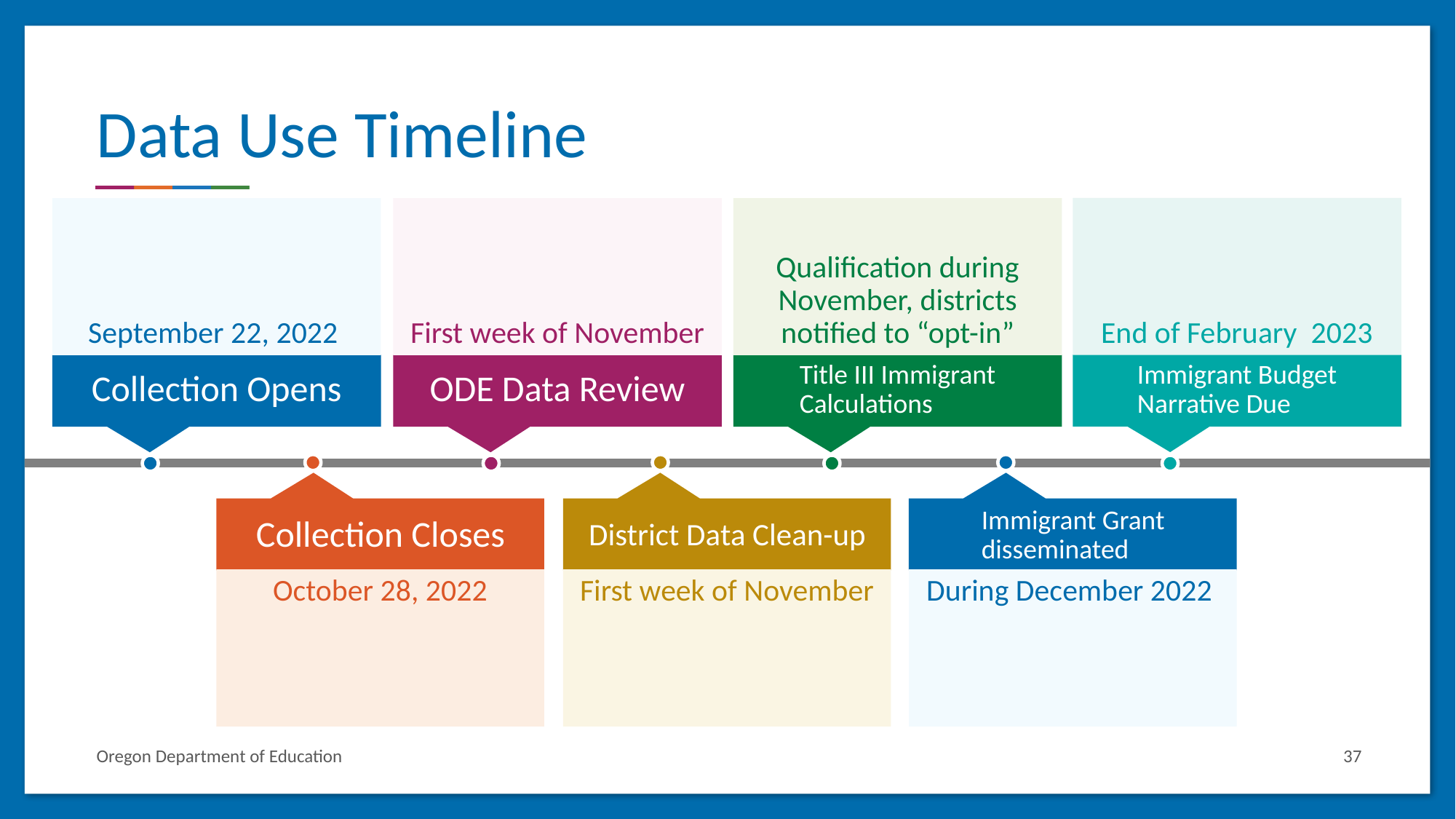

# Data Use Timeline
End of February  2023

Immigrant Budget Narrative Due
September 22, 2022

Collection Opens
First week of November

ODE Data Review
Qualification during November, districts notified to “opt-in”

Title III Immigrant Calculations

Collection Closes
October 28, 2022

District Data Clean-up
First week of November

Immigrant Grant disseminated
During December 2022
Oregon Department of Education
37